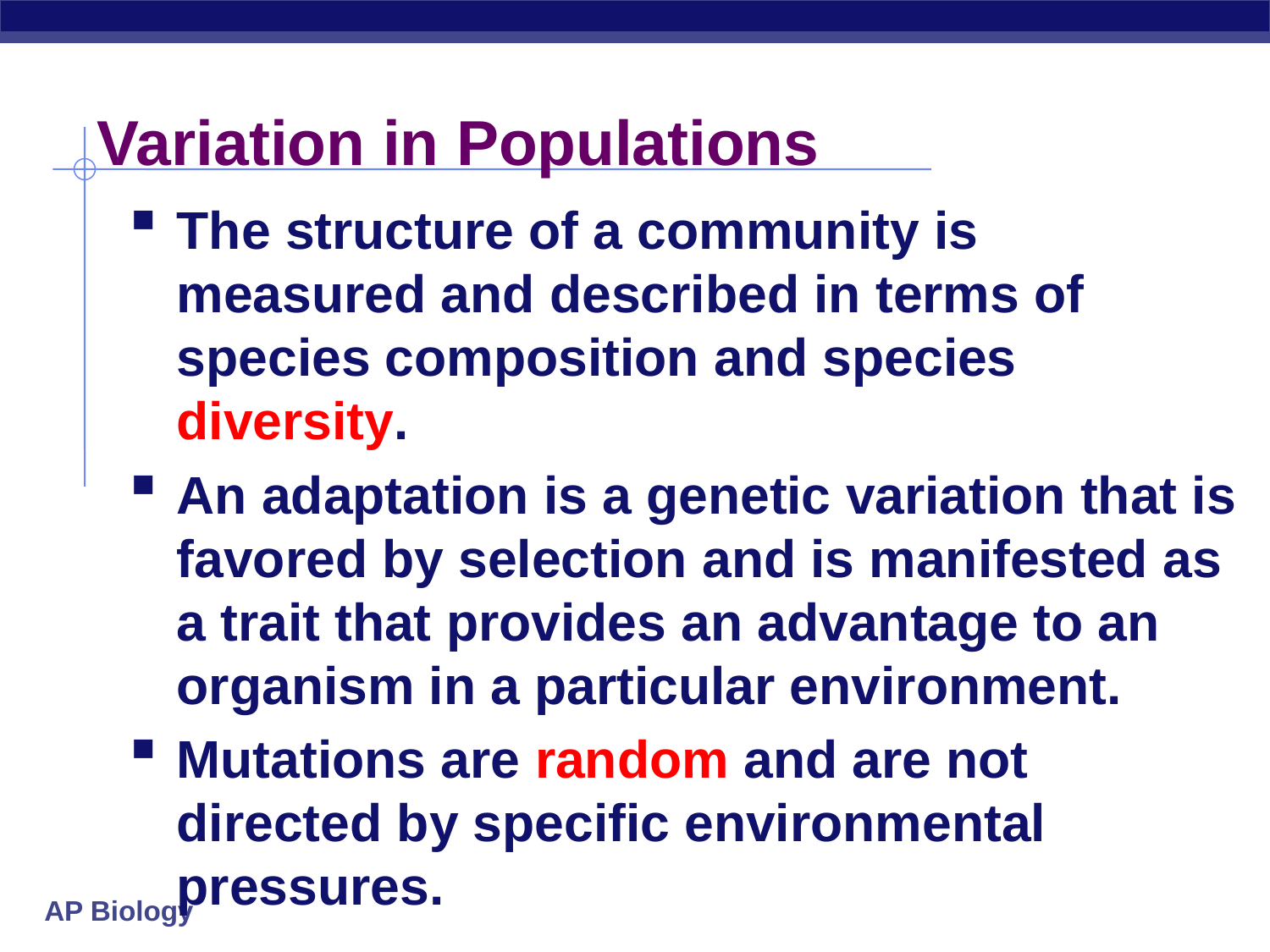

# Variation in Populations
The structure of a community is measured and described in terms of species composition and species diversity.
An adaptation is a genetic variation that is favored by selection and is manifested as a trait that provides an advantage to an organism in a particular environment.
Mutations are random and are not directed by specific environmental pressures.